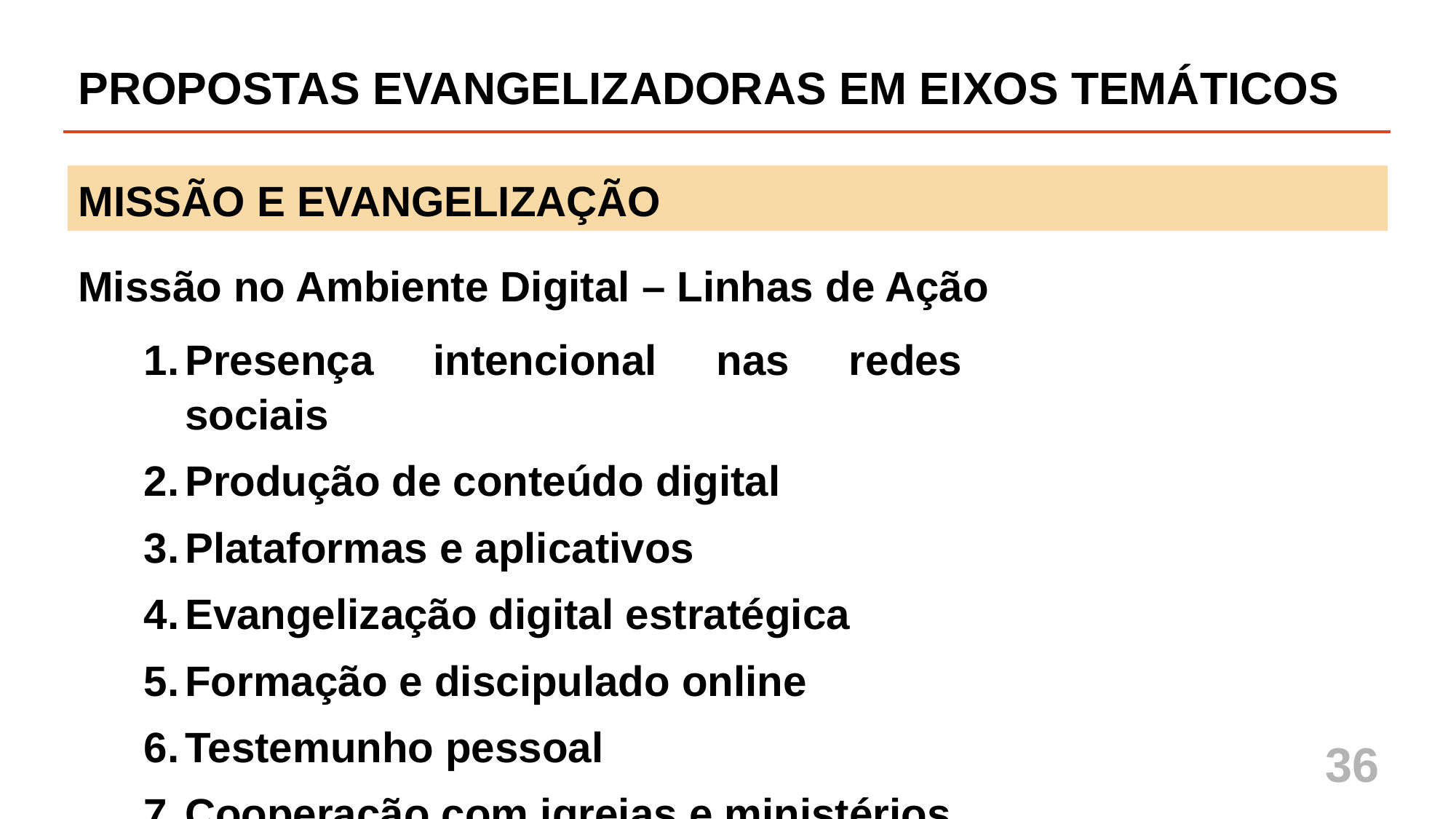

PROPOSTAS EVANGELIZADORAS EM EIXOS TEMÁTICOS
MISSÃO E EVANGELIZAÇÃO
Missão no Ambiente Digital – Linhas de Ação
Presença intencional nas redes sociais
Produção de conteúdo digital
Plataformas e aplicativos
Evangelização digital estratégica
Formação e discipulado online
Testemunho pessoal
Cooperação com igrejas e ministérios
36